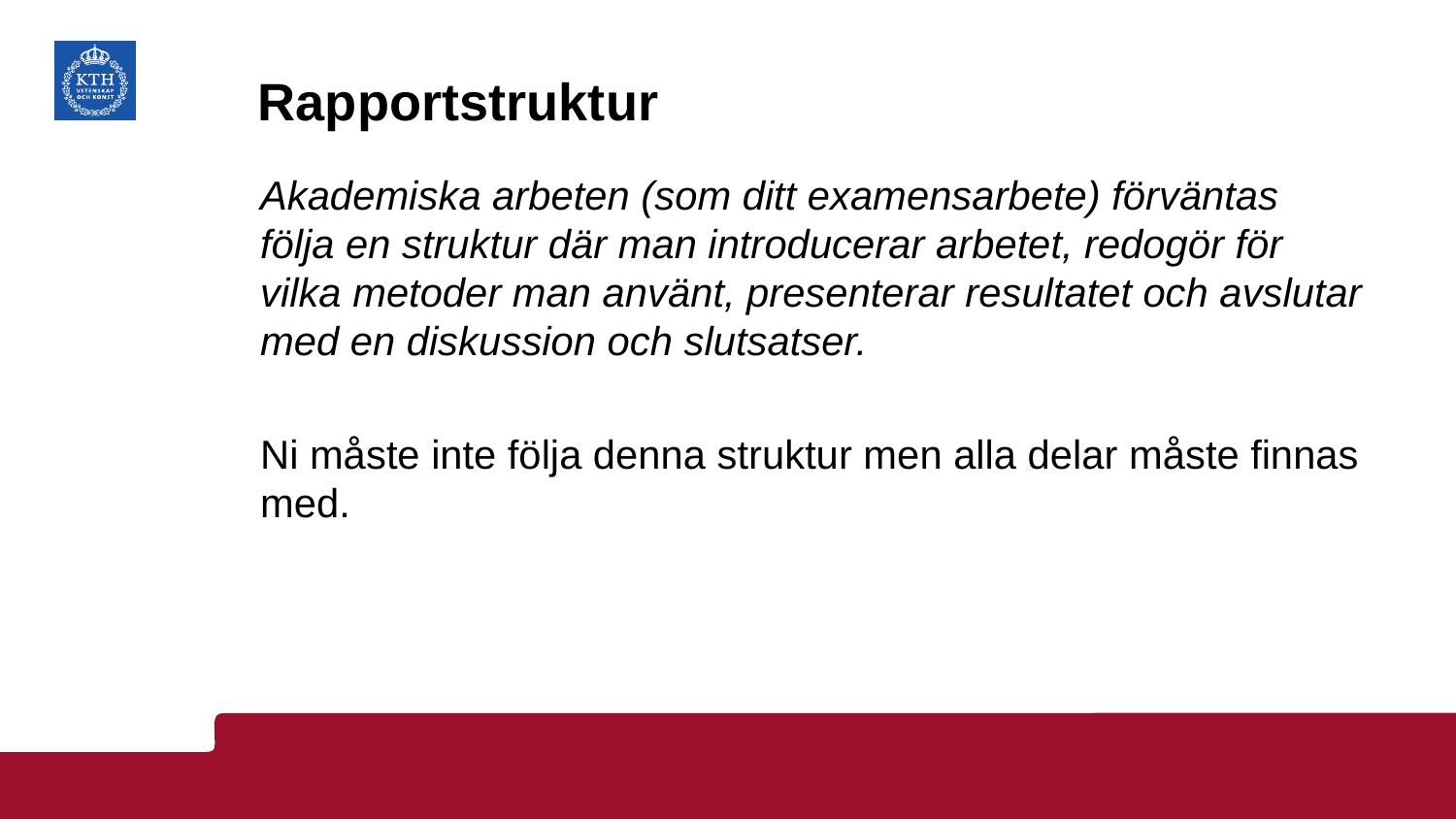

# Rapportstruktur
Akademiska arbeten (som ditt examensarbete) förväntas följa en struktur där man introducerar arbetet, redogör för vilka metoder man använt, presenterar resultatet och avslutar med en diskussion och slutsatser.

Ni måste inte följa denna struktur men alla delar måste finnas med.